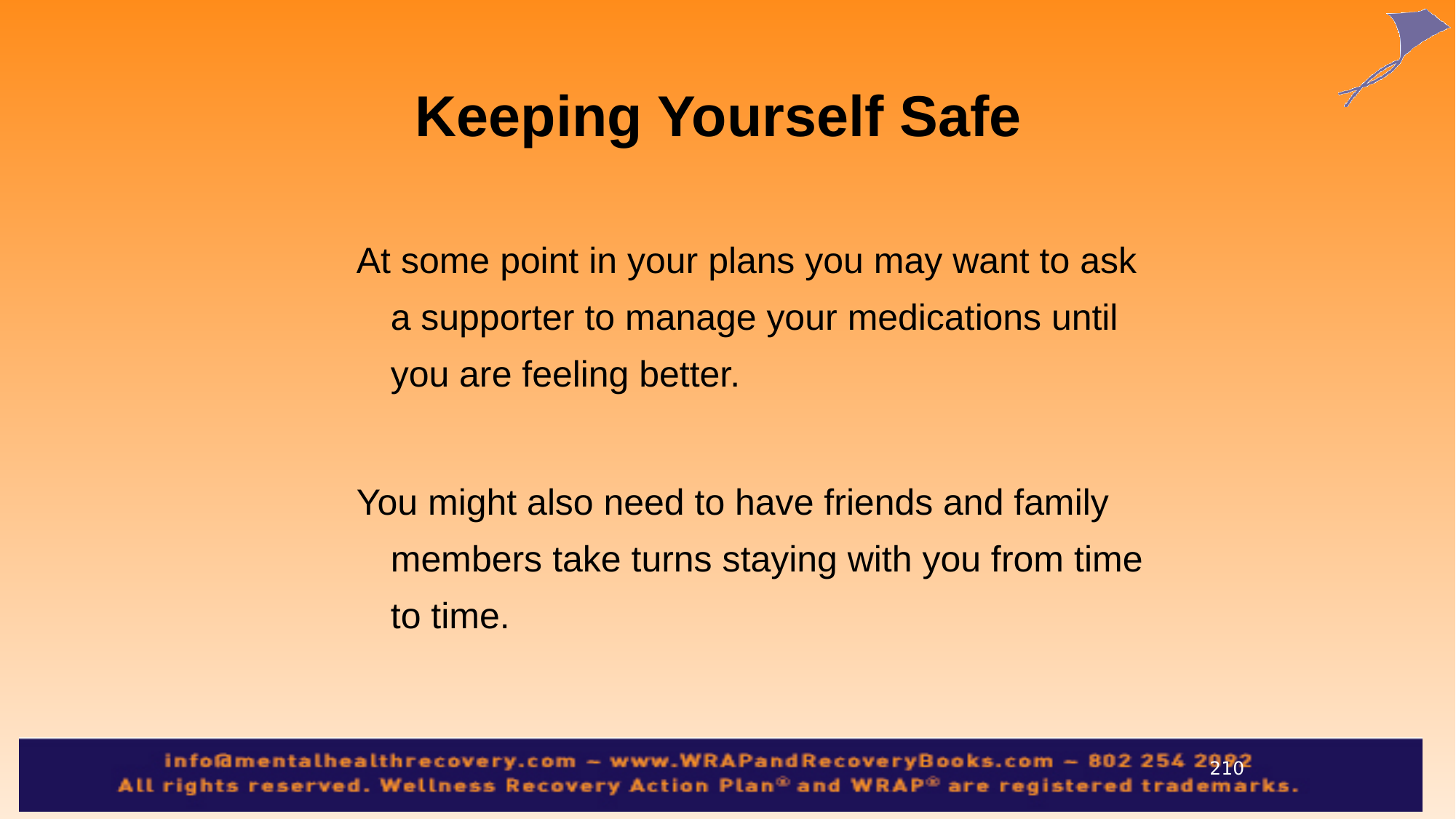

Keeping Yourself Safe

At some point in your plans you may want to ask a supporter to manage your medications until you are feeling better.

You might also need to have friends and family members take turns staying with you from time to time.

210